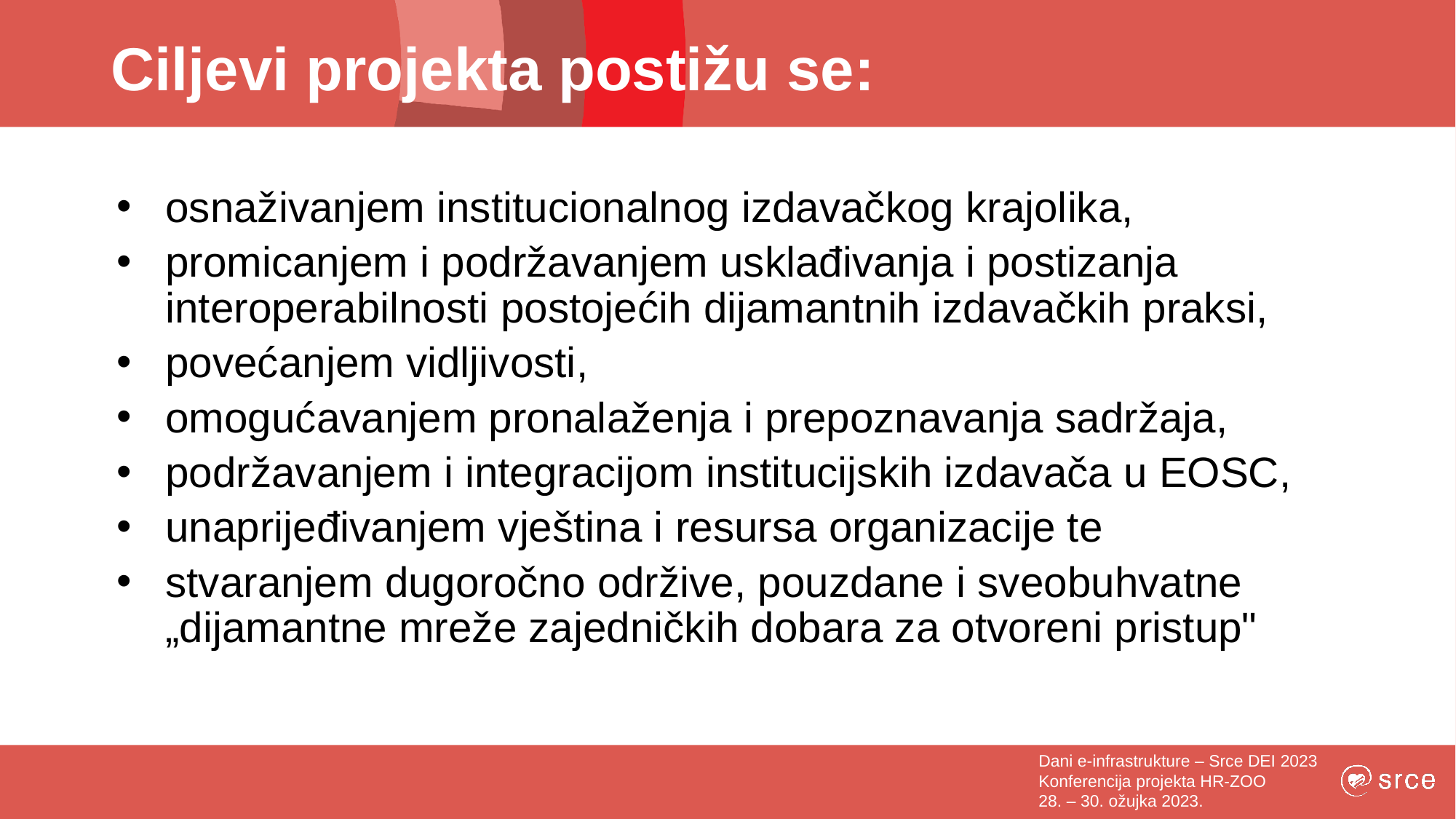

# Ciljevi projekta postižu se:
osnaživanjem institucionalnog izdavačkog krajolika,
promicanjem i podržavanjem usklađivanja i postizanja interoperabilnosti postojećih dijamantnih izdavačkih praksi,
povećanjem vidljivosti,
omogućavanjem pronalaženja i prepoznavanja sadržaja,
podržavanjem i integracijom institucijskih izdavača u EOSC,
unaprijeđivanjem vještina i resursa organizacije te
stvaranjem dugoročno održive, pouzdane i sveobuhvatne „dijamantne mreže zajedničkih dobara za otvoreni pristup"